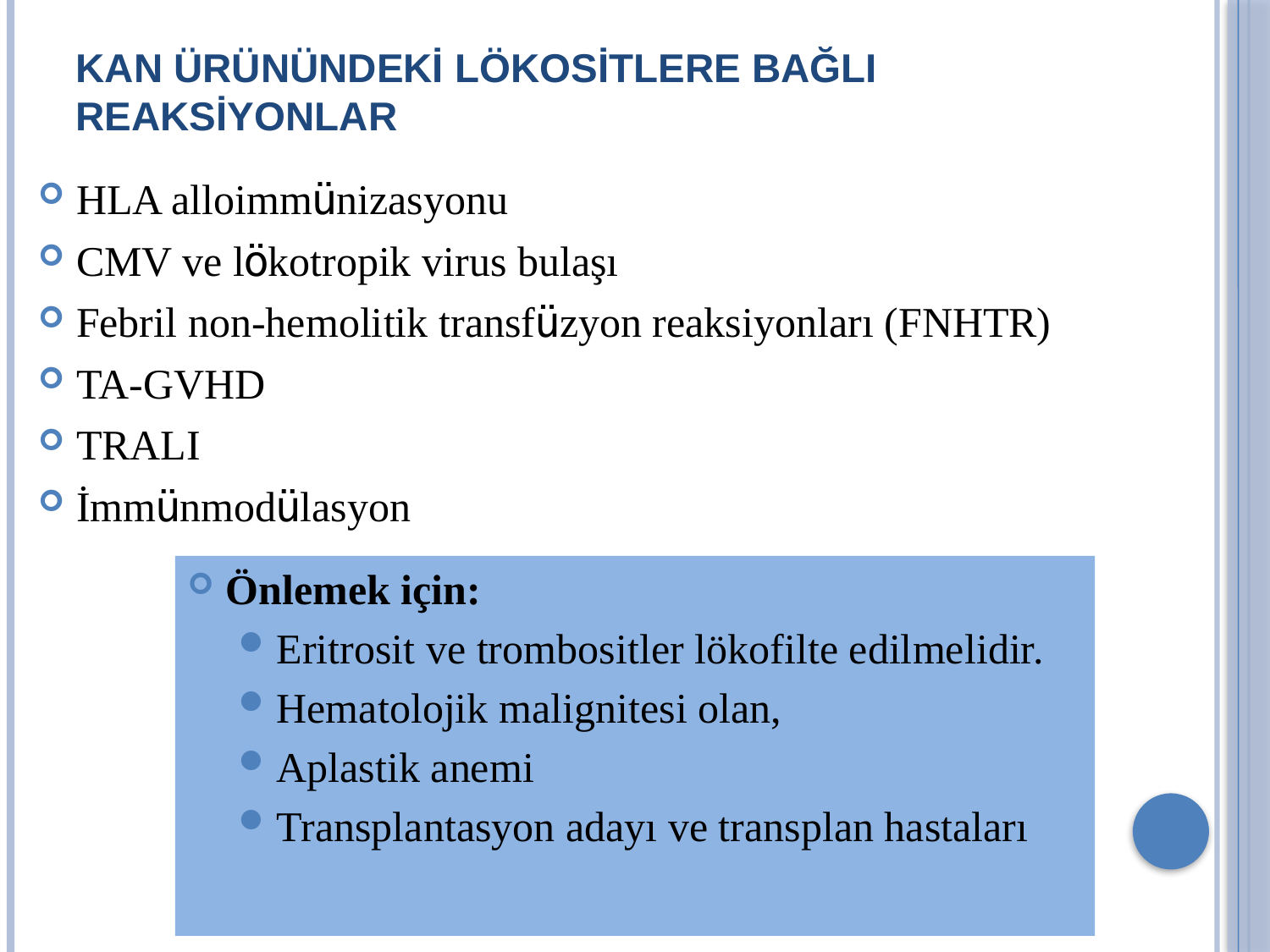

# KAN ÜRÜNÜNDEKİ LÖKOSİTLERE BAĞLI REAKSİYONLAR
HLA alloimmünizasyonu
CMV ve lökotropik virus bulaşı
Febril non-hemolitik transfüzyon reaksiyonları (FNHTR)
TA-GVHD
TRALI
İmmünmodülasyon
Önlemek için:
Eritrosit ve trombositler lökofilte edilmelidir.
Hematolojik malignitesi olan,
Aplastik anemi
Transplantasyon adayı ve transplan hastaları